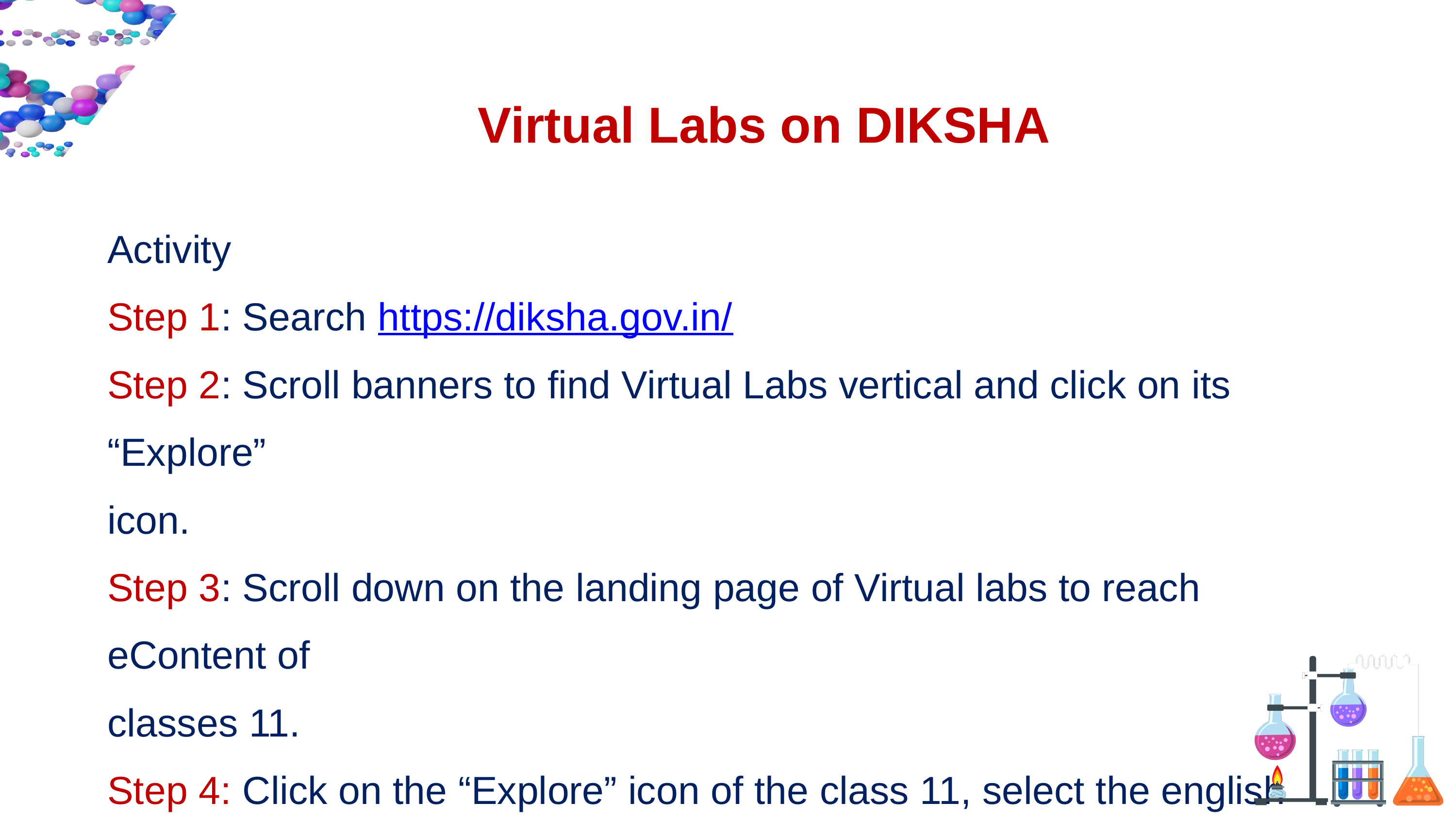

Virtual Labs on DIKSHA
Activity
Step 1: Search https://diksha.gov.in/
Step 2: Scroll banners to find Virtual Labs vertical and click on its “Explore”
icon.
Step 3: Scroll down on the landing page of Virtual labs to reach eContent of
classes 11.
Step 4: Click on the “Explore” icon of the class 11, select the english medium,
then choose a physics as subject.
Step 5: Click on the Explanation resource to reach the link for related resources